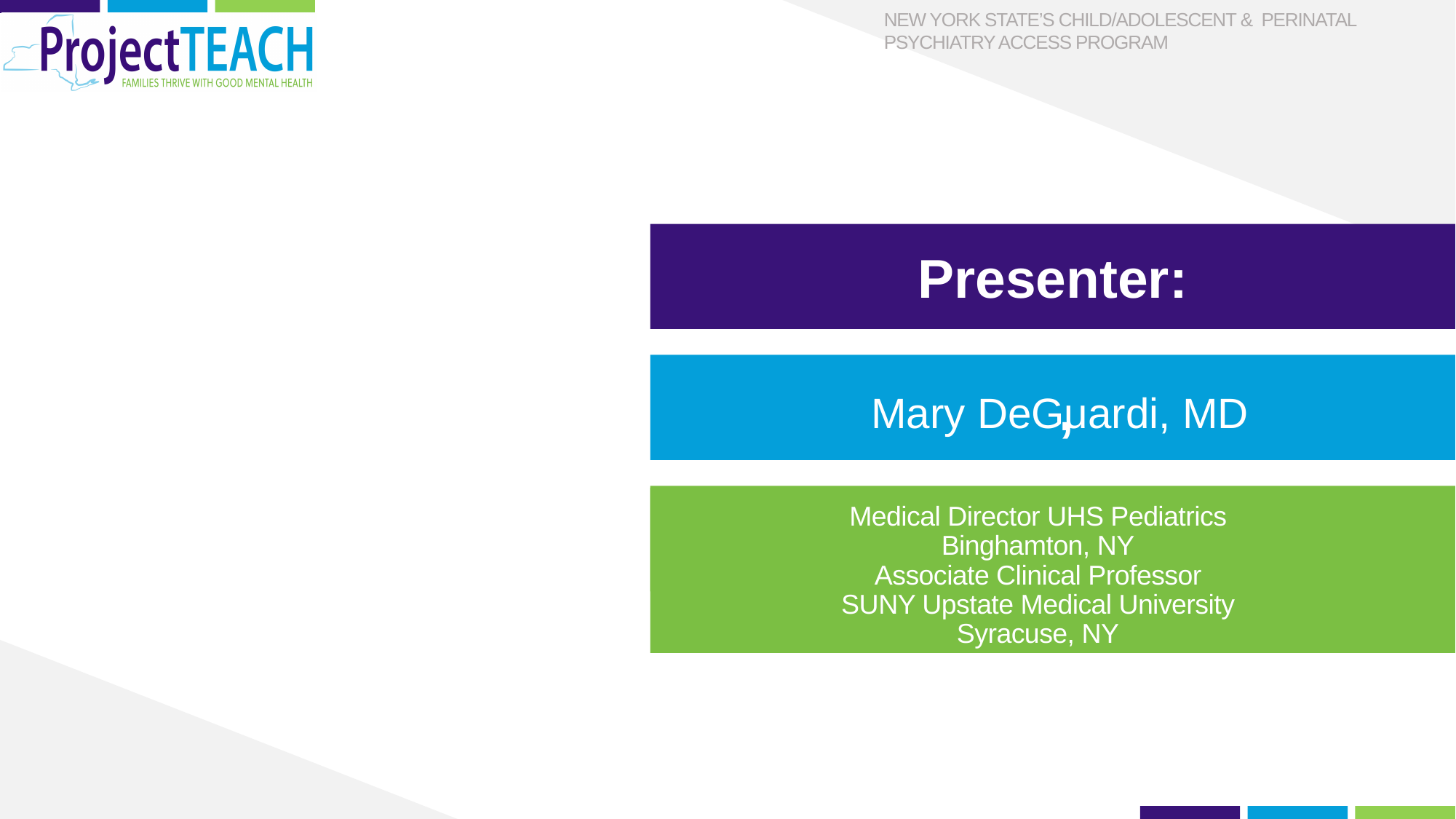

# Presenter:
,
Mary DeGuardi, MD

Medical Director UHS Pediatrics
Binghamton, NY
Associate Clinical Professor
SUNY Upstate Medical University
Syracuse, NY